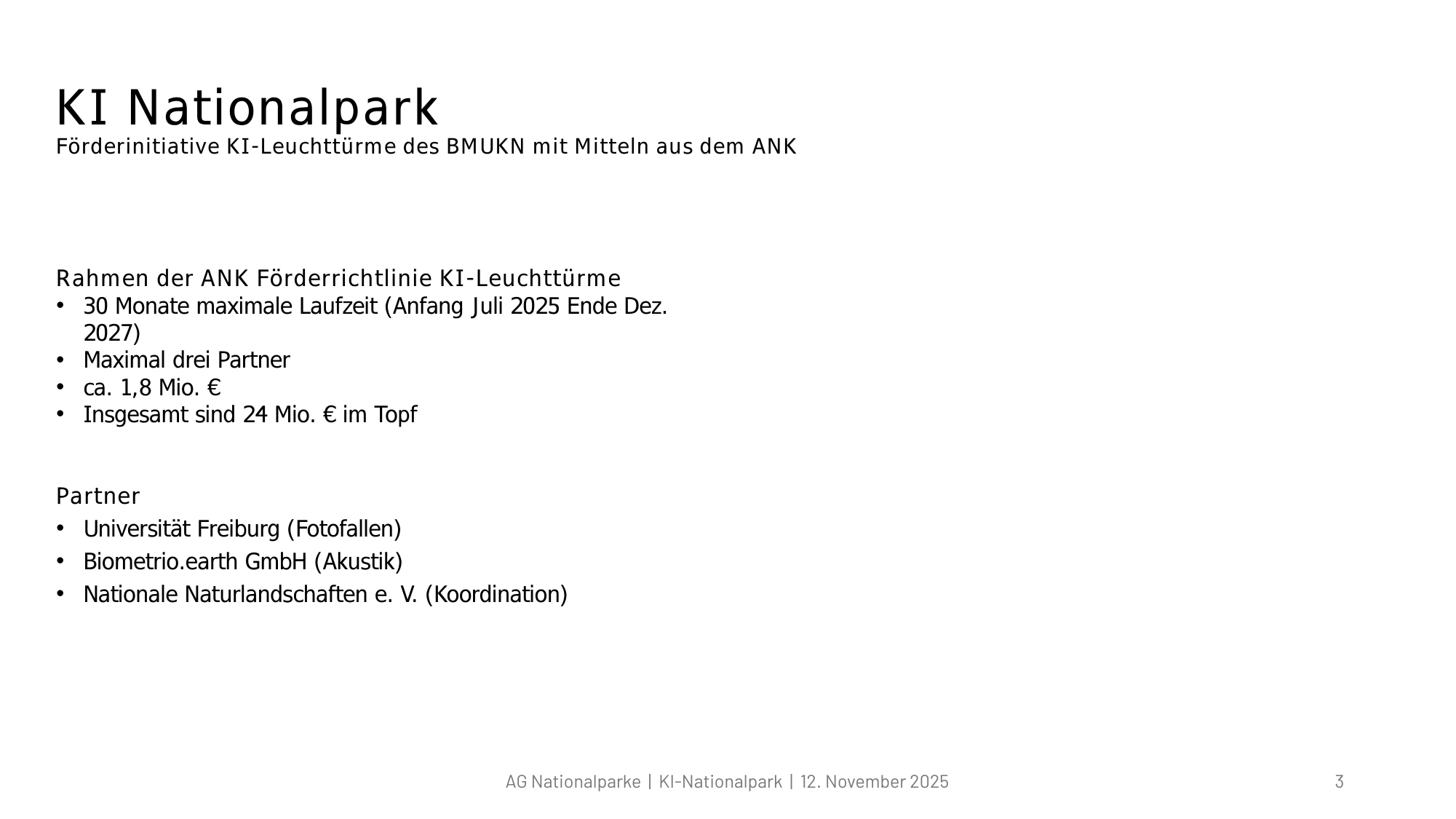

# KI Nationalpark Förderinitiative KI-Leuchttürme des BMUKN mit Mitteln aus dem ANK
Rahmen der ANK Förderrichtlinie KI-Leuchttürme
30 Monate maximale Laufzeit (Anfang Juli 2025 Ende Dez. 2027)
Maximal drei Partner
ca. 1,8 Mio. €
Insgesamt sind 24 Mio. € im Topf

Partner
Universität Freiburg (Fotofallen)
Biometrio.earth GmbH (Akustik)
Nationale Naturlandschaften e. V. (Koordination)
AG Nationalparke  |  KI-Nationalpark  |  12. November 2025
3